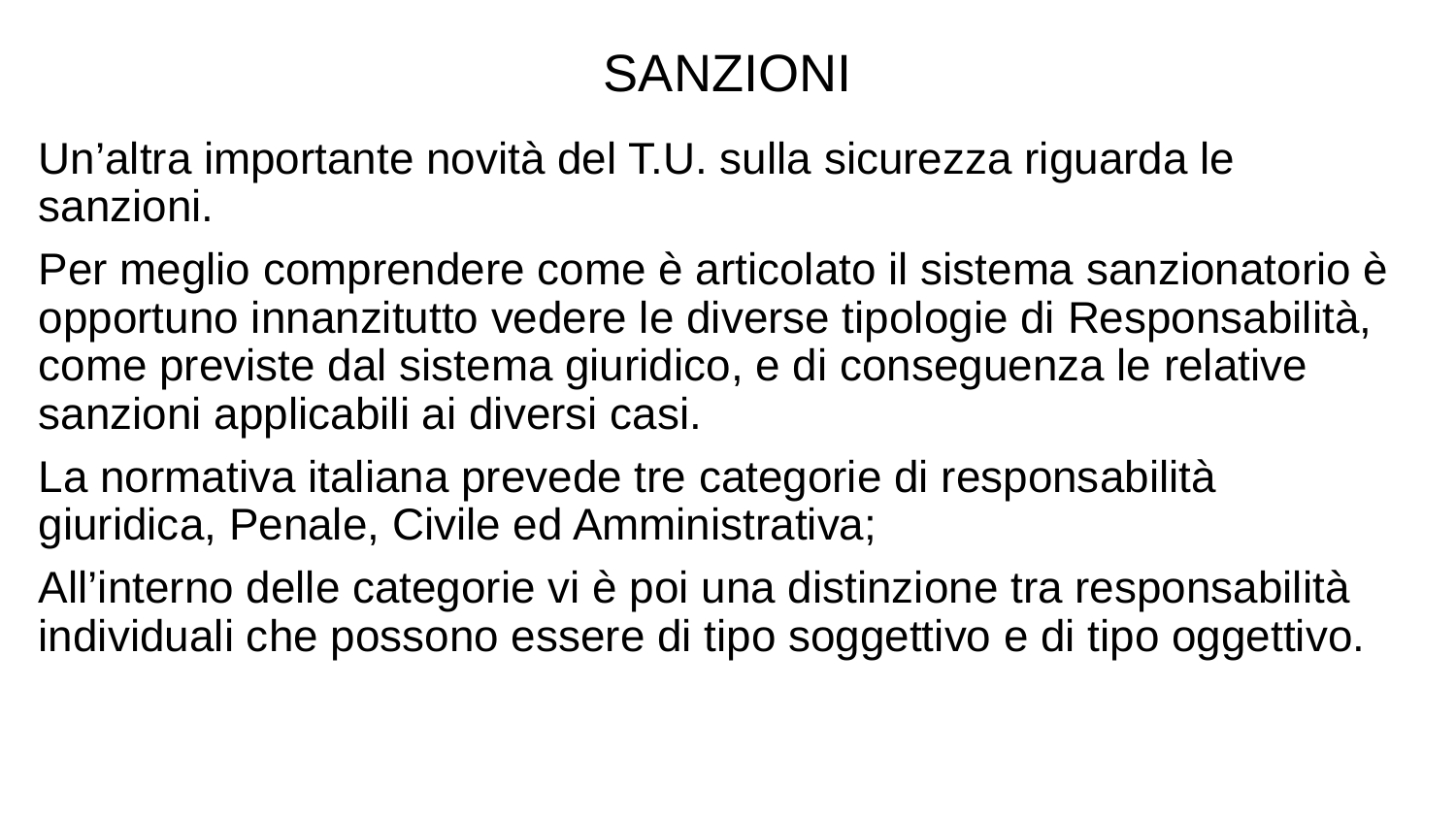

SANZIONI
Un’altra importante novità del T.U. sulla sicurezza riguarda le sanzioni.
Per meglio comprendere come è articolato il sistema sanzionatorio è opportuno innanzitutto vedere le diverse tipologie di Responsabilità, come previste dal sistema giuridico, e di conseguenza le relative sanzioni applicabili ai diversi casi.
La normativa italiana prevede tre categorie di responsabilità giuridica, Penale, Civile ed Amministrativa;
All’interno delle categorie vi è poi una distinzione tra responsabilità individuali che possono essere di tipo soggettivo e di tipo oggettivo.